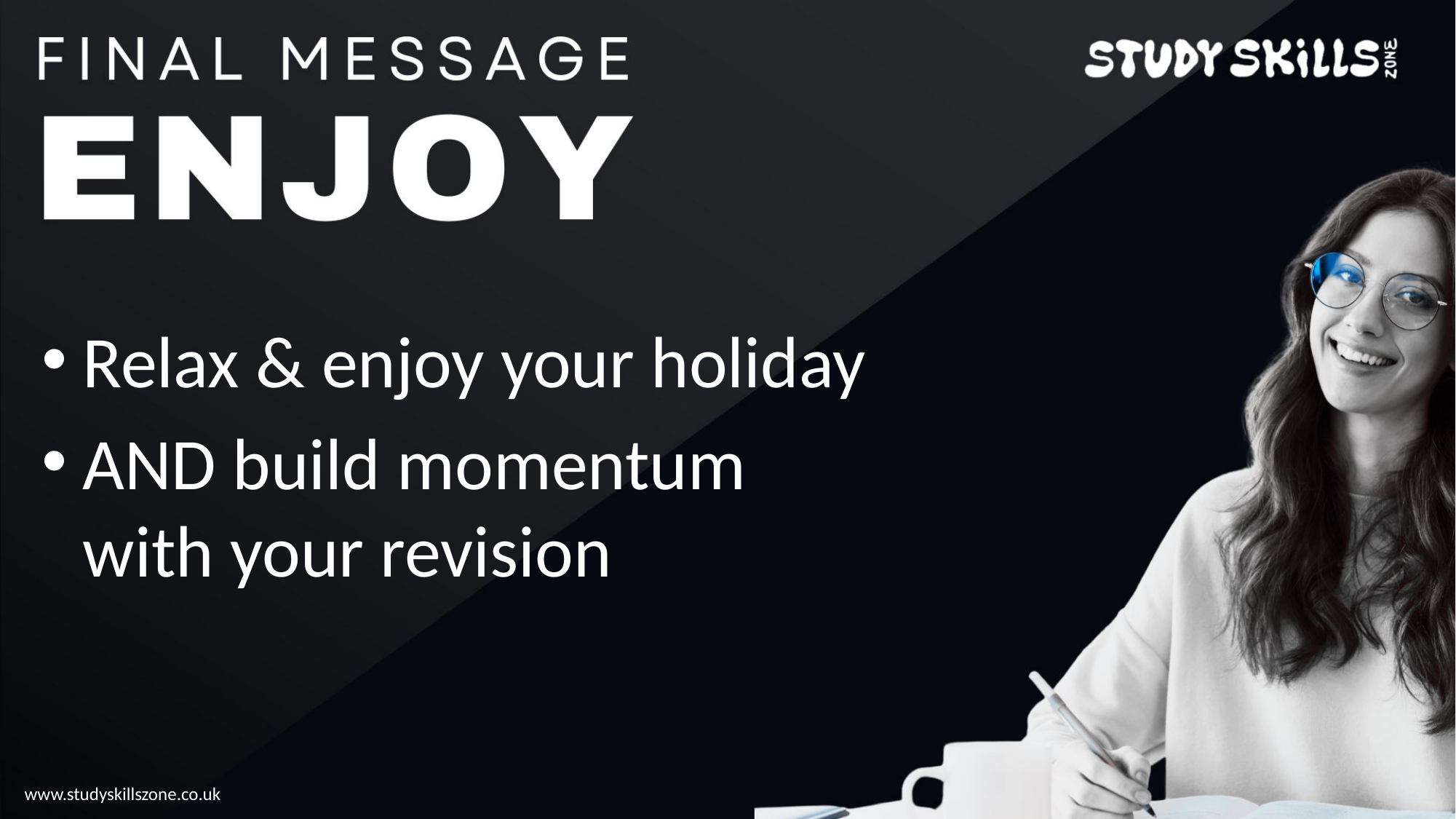

Relax & enjoy your holiday
AND build momentum
with your revision
www.studyskillszone.co.uk